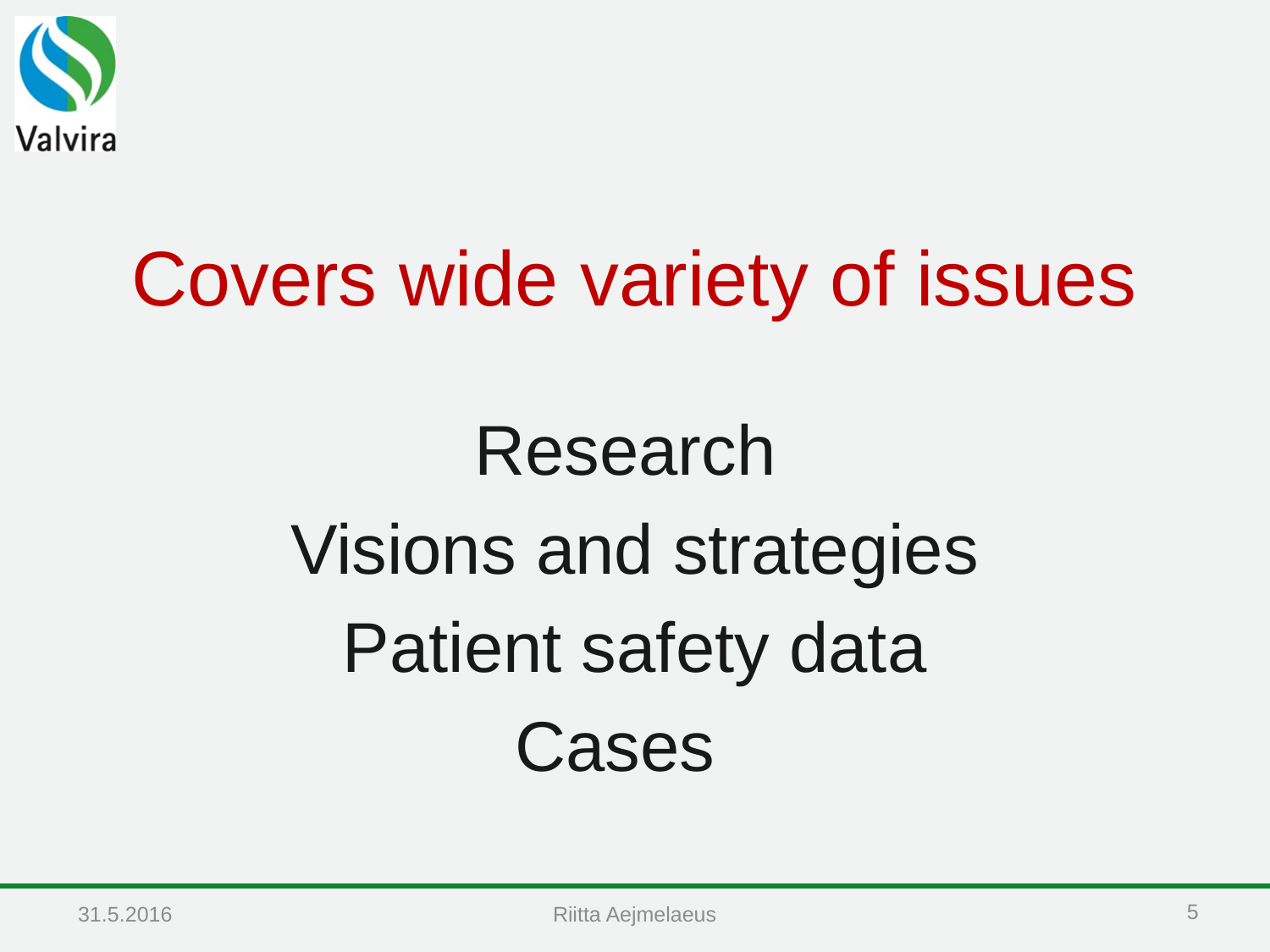

Covers wide variety of issues

Research
Visions and strategies
Patient safety data
Cases

5
Riitta Aejmelaeus
31.5.2016